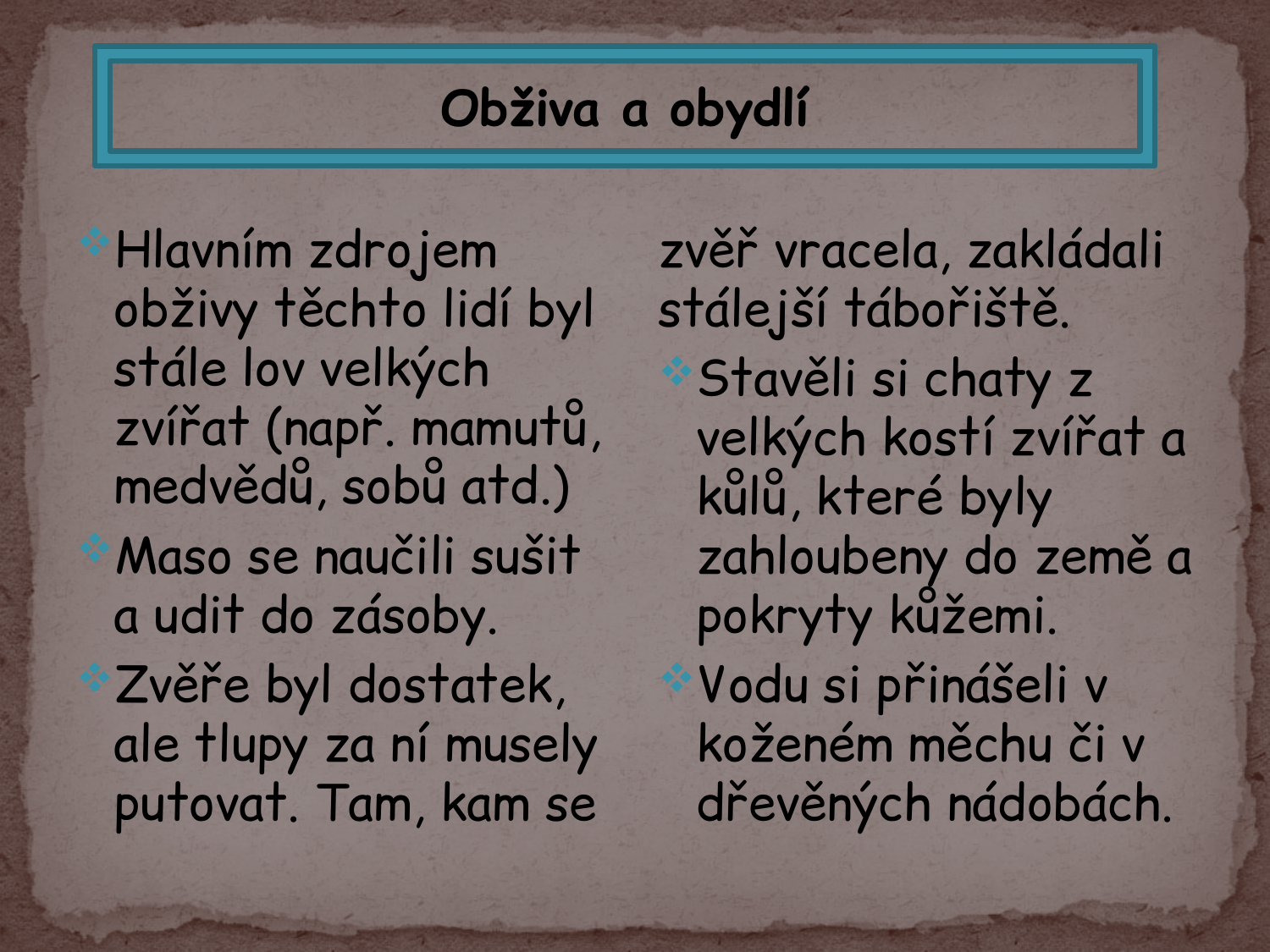

#
Obživa a obydlí
Hlavním zdrojem obživy těchto lidí byl stále lov velkých zvířat (např. mamutů, medvědů, sobů atd.)
Maso se naučili sušit a udit do zásoby.
Zvěře byl dostatek, ale tlupy za ní musely putovat. Tam, kam se
zvěř vracela, zakládali stálejší tábořiště.
Stavěli si chaty z velkých kostí zvířat a kůlů, které byly zahloubeny do země a pokryty kůžemi.
Vodu si přinášeli v koženém měchu či v dřevěných nádobách.